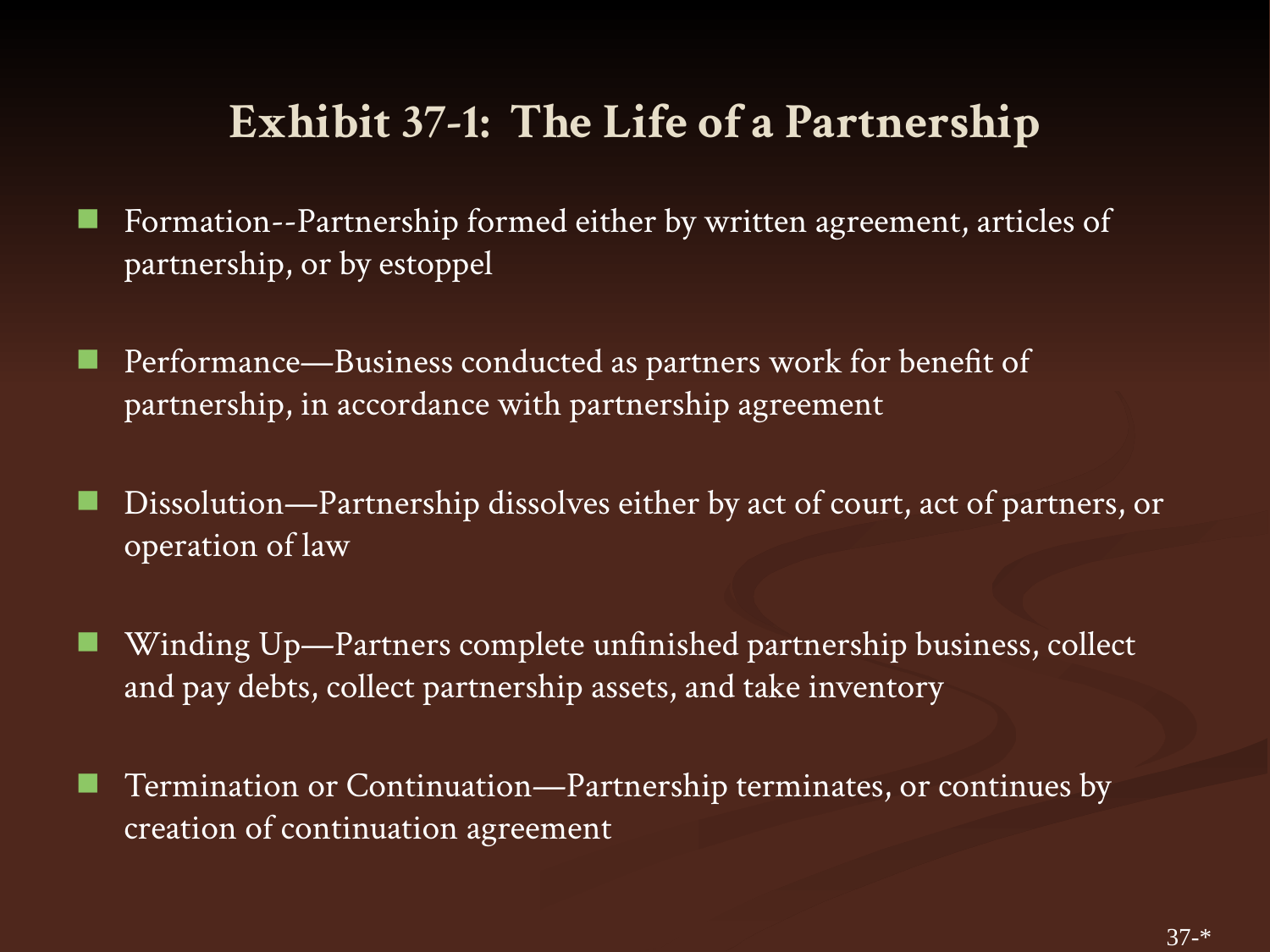

# Exhibit 37-1:  The Life of a Partnership
Formation--Partnership formed either by written agreement, articles of partnership, or by estoppel

Performance—Business conducted as partners work for benefit of partnership, in accordance with partnership agreement

Dissolution—Partnership dissolves either by act of court, act of partners, or operation of law

Winding Up—Partners complete unfinished partnership business, collect and pay debts, collect partnership assets, and take inventory

Termination or Continuation—Partnership terminates, or continues by creation of continuation agreement

37-*